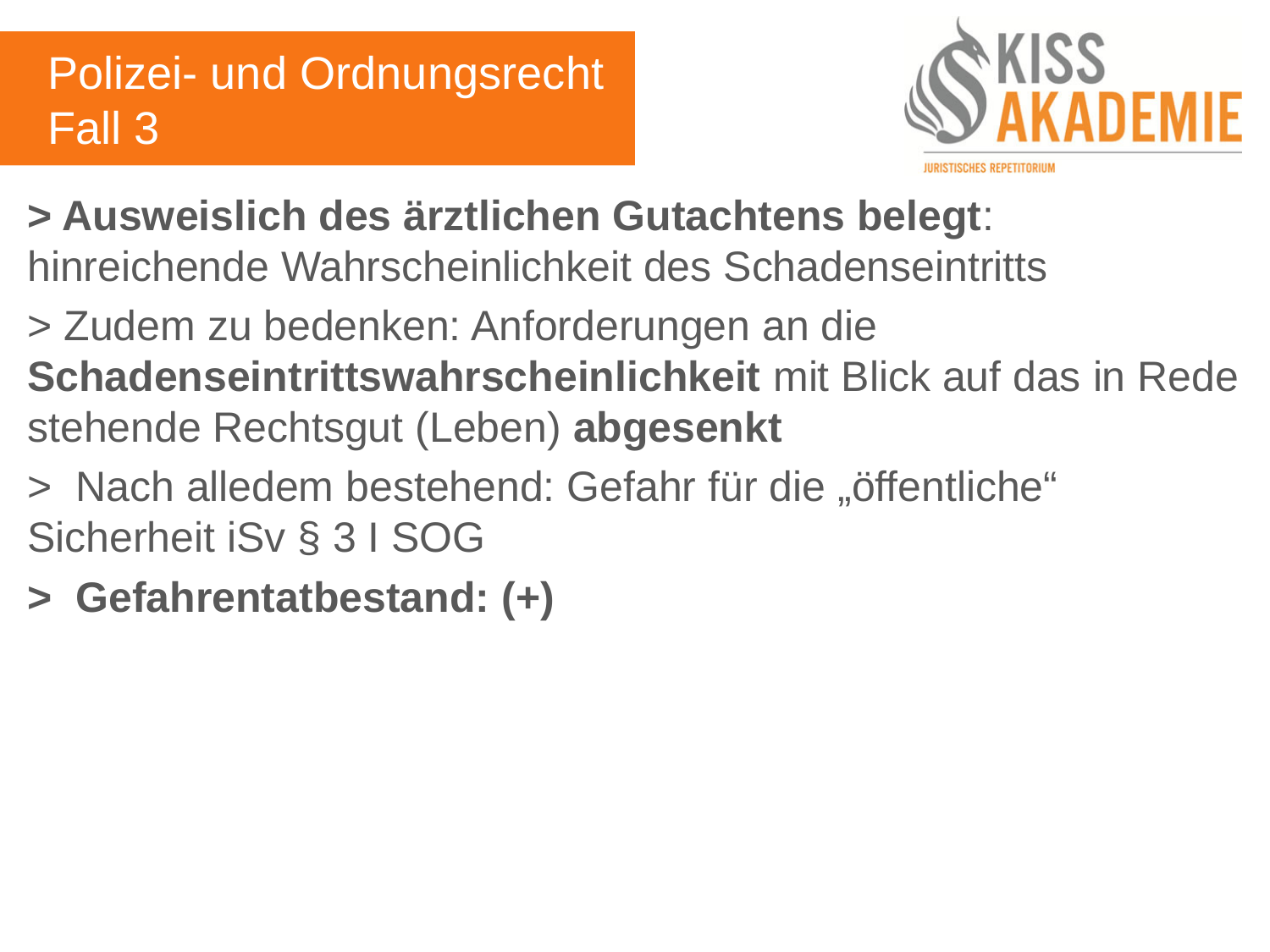

Polizei- und Ordnungsrecht
Fall 3
> Ausweislich des ärztlichen Gutachtens belegt: hinreichende Wahrscheinlichkeit des Schadenseintritts
> Zudem zu bedenken: Anforderungen an die Schadenseintrittswahrscheinlichkeit mit Blick auf das in Rede stehende Rechtsgut (Leben) abgesenkt
>  Nach alledem bestehend: Gefahr für die „öffentliche“ Sicherheit iSv § 3 I SOG
>  Gefahrentatbestand: (+)